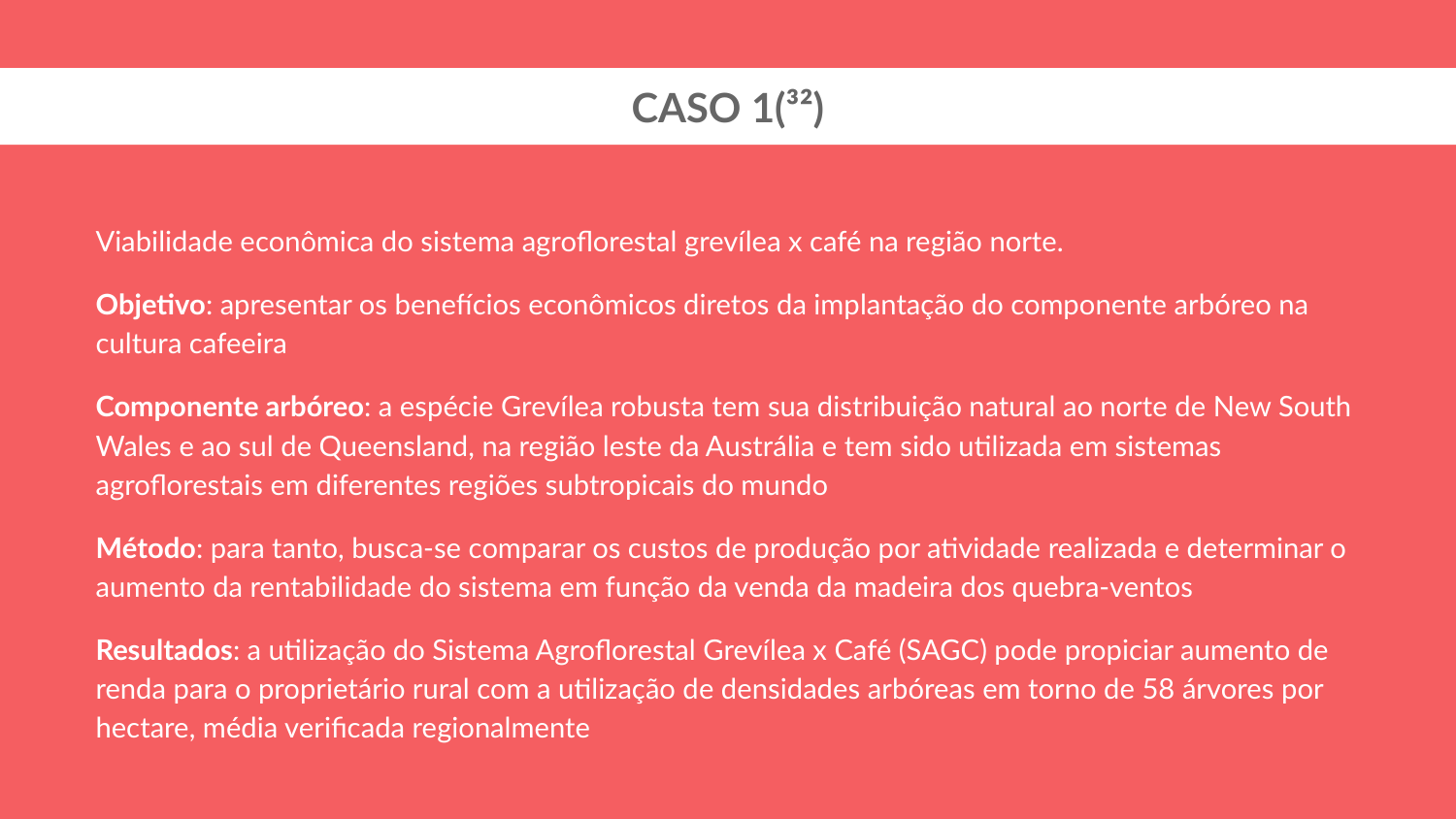

CASO 1(³²)
# Viabilidade econômica do sistema agroflorestal grevílea x café na região norte.
Objetivo: apresentar os benefícios econômicos diretos da implantação do componente arbóreo na cultura cafeeira
Componente arbóreo: a espécie Grevílea robusta tem sua distribuição natural ao norte de New South Wales e ao sul de Queensland, na região leste da Austrália e tem sido utilizada em sistemas agroflorestais em diferentes regiões subtropicais do mundo
Método: para tanto, busca-se comparar os custos de produção por atividade realizada e determinar o aumento da rentabilidade do sistema em função da venda da madeira dos quebra-ventos
Resultados: a utilização do Sistema Agroflorestal Grevílea x Café (SAGC) pode propiciar aumento de renda para o proprietário rural com a utilização de densidades arbóreas em torno de 58 árvores por hectare, média verificada regionalmente